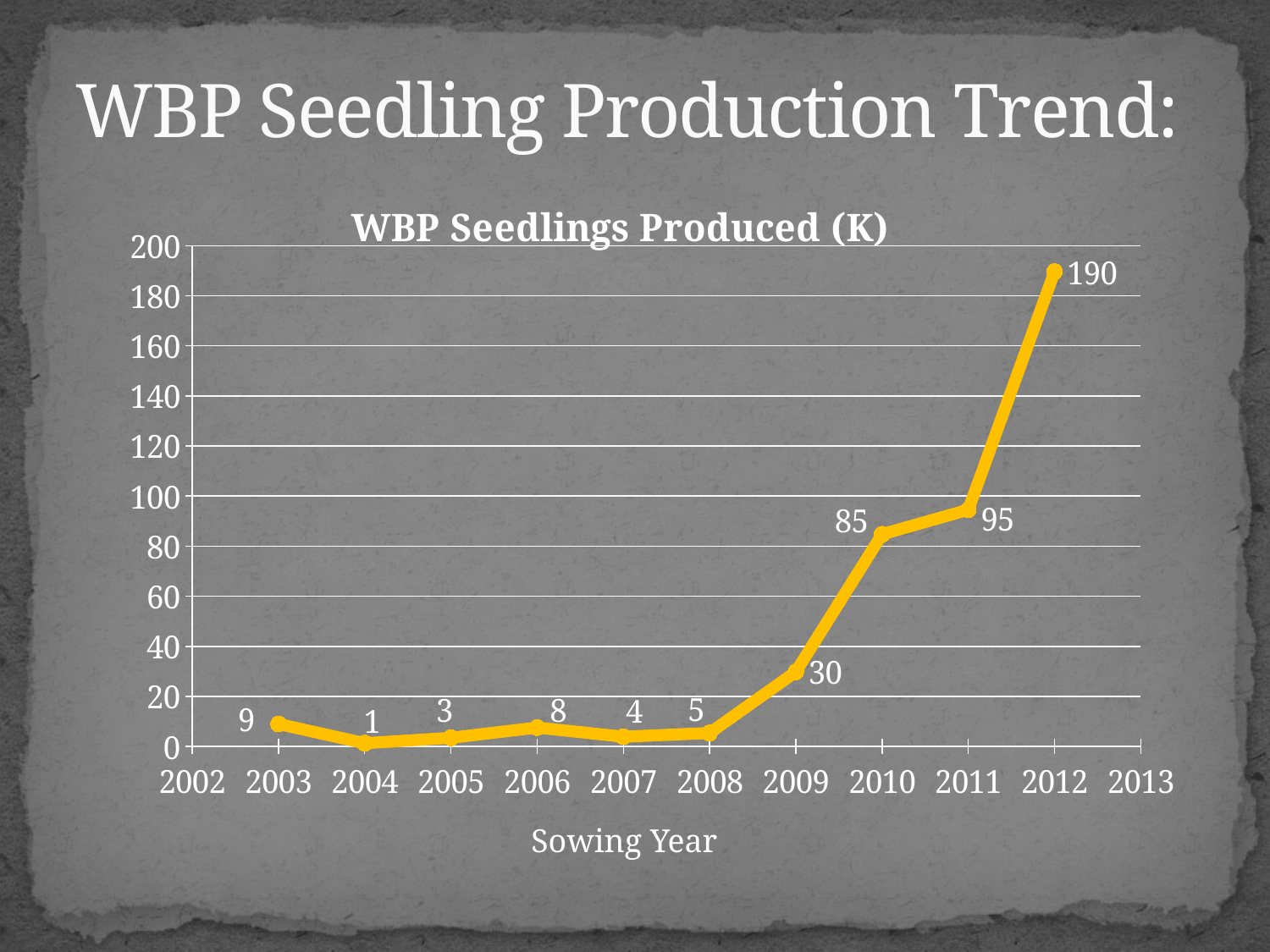

# WBP Seedling Production Trend:

### Chart:

| Category | WBP Seedlings Produced (K) |
|---|---|
| 2002 | None |
| 2003 | 8.99 |
| 2004 | 1.313 |
| 2005 | 3.46 |
| 2006 | 7.561 |
| 2007 | 3.91 |
| 2008 | 5.37 |
| 2009 | 29.815 |
| 2010 | 84.74 |
| 2011 | 94.53 |
| 2012 | 189.6 |
| 2013 | None |
Sowing Year